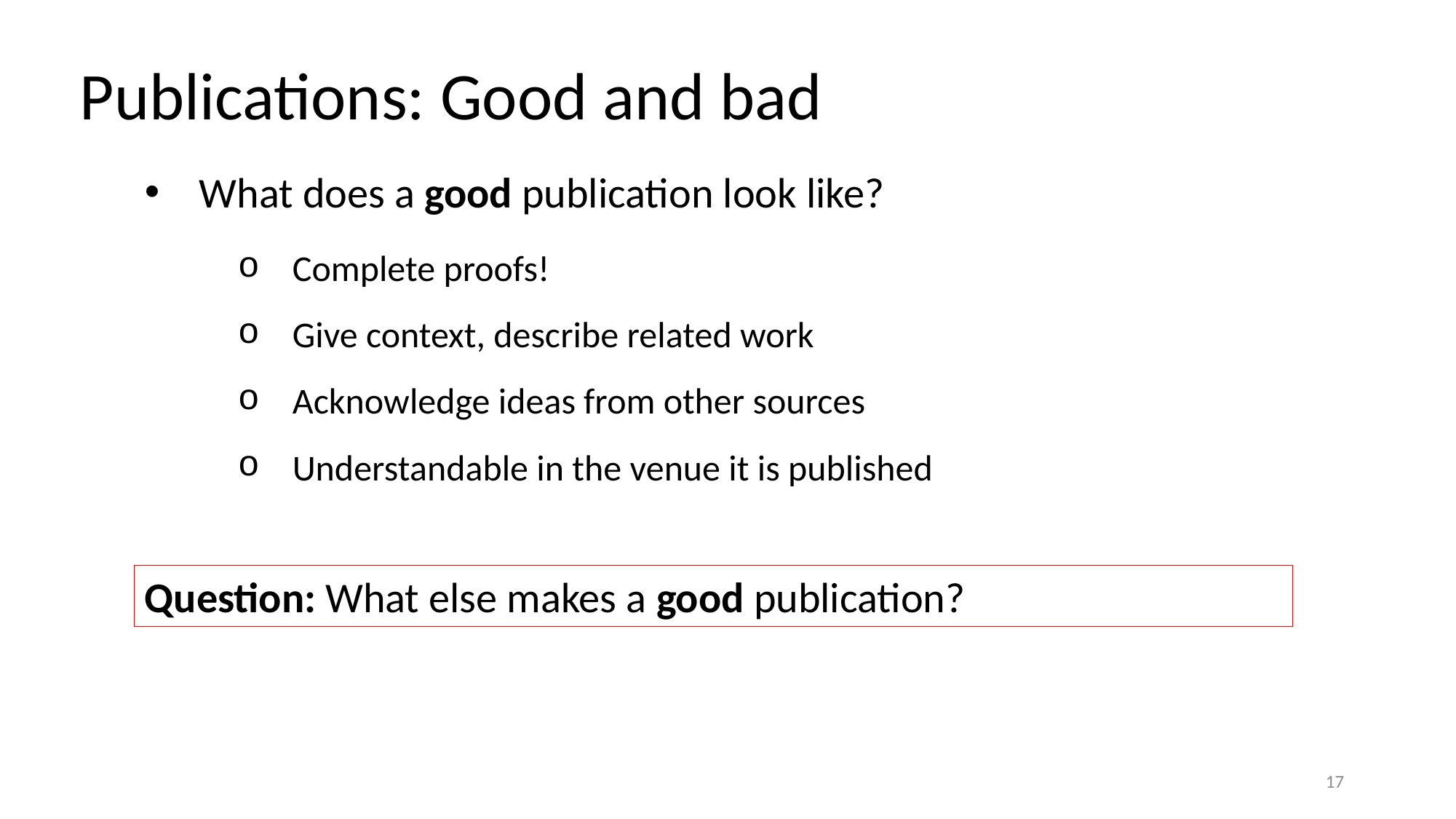

Publications: Good and bad
What does a good publication look like?
Complete proofs!
Give context, describe related work
Acknowledge ideas from other sources
Understandable in the venue it is published
Question: What else makes a good publication?
17